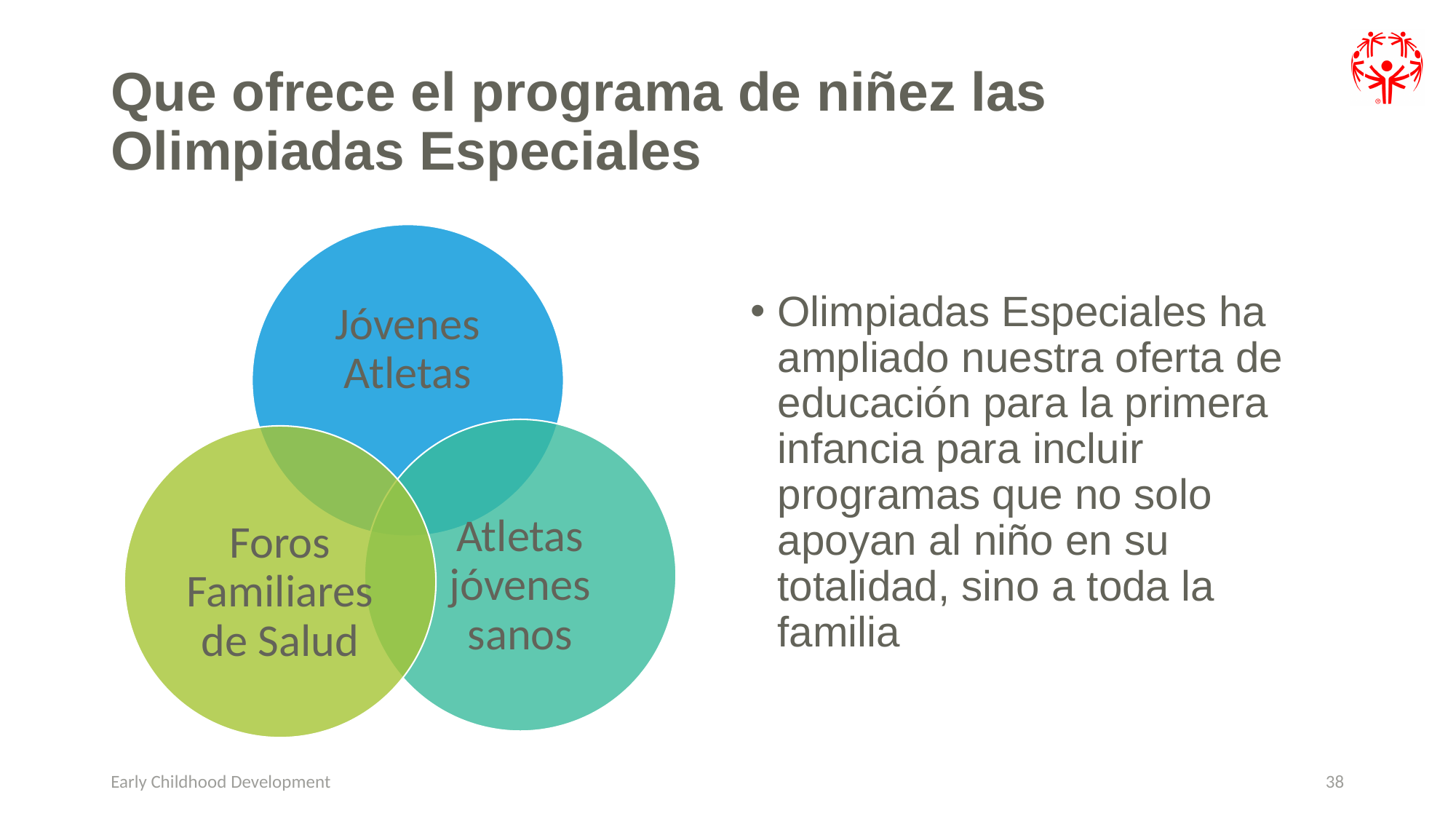

# Que ofrece el programa de niñez las Olimpiadas Especiales
Jóvenes Atletas
Atletas jóvenes sanos
Foros Familiares de Salud

Olimpiadas Especiales ha ampliado nuestra oferta de educación para la primera infancia para incluir programas que no solo apoyan al niño en su totalidad, sino a toda la familia
Early Childhood Development
38